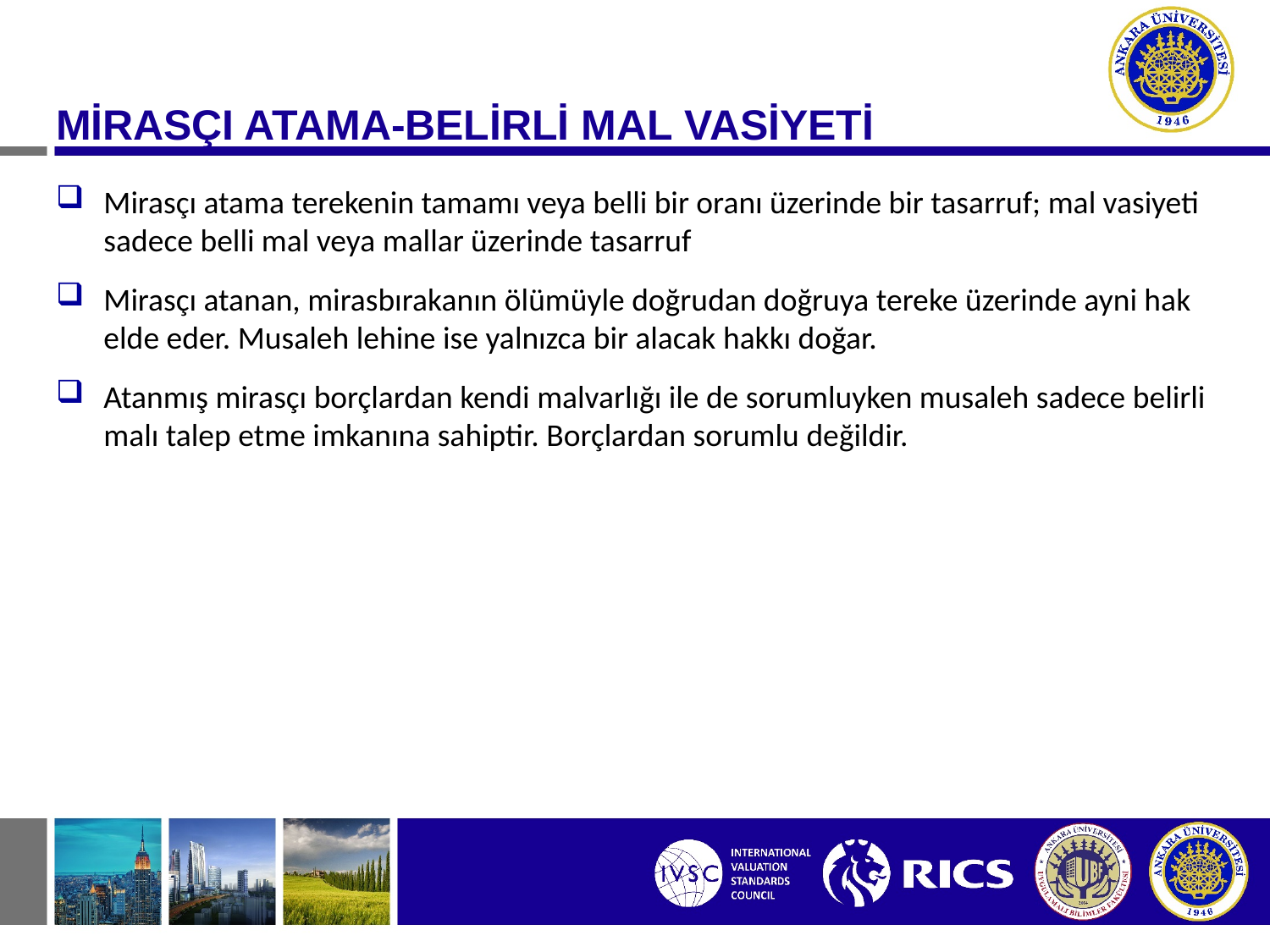

MİRASÇI ATAMA-BELİRLİ MAL VASİYETİ
Mirasçı atama terekenin tamamı veya belli bir oranı üzerinde bir tasarruf; mal vasiyeti sadece belli mal veya mallar üzerinde tasarruf
Mirasçı atanan, mirasbırakanın ölümüyle doğrudan doğruya tereke üzerinde ayni hak elde eder. Musaleh lehine ise yalnızca bir alacak hakkı doğar.
Atanmış mirasçı borçlardan kendi malvarlığı ile de sorumluyken musaleh sadece belirli malı talep etme imkanına sahiptir. Borçlardan sorumlu değildir.